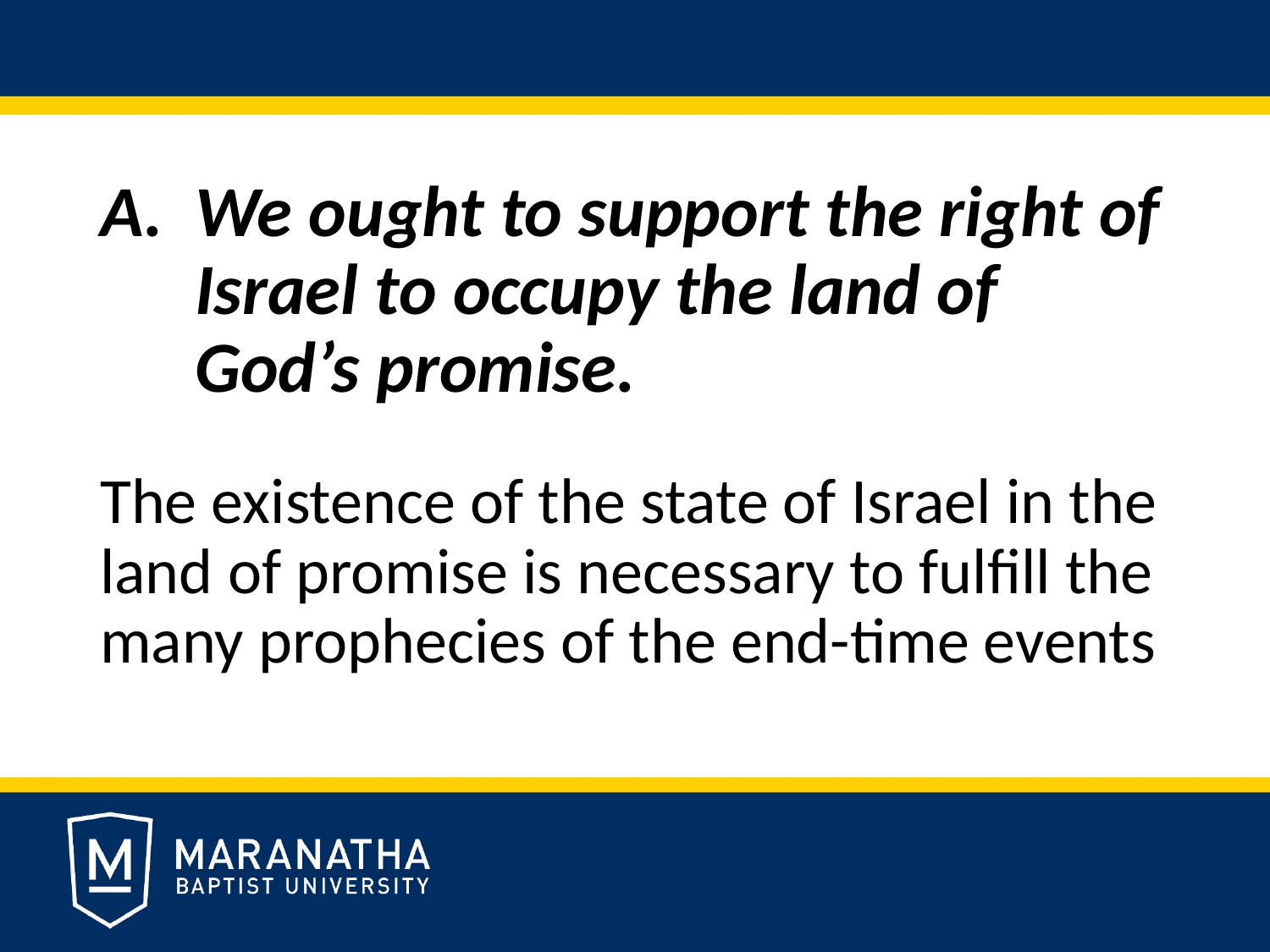

We ought to support the right of Israel to occupy the land of God’s promise.

The existence of the state of Israel in the land of promise is necessary to fulfill the many prophecies of the end-time events